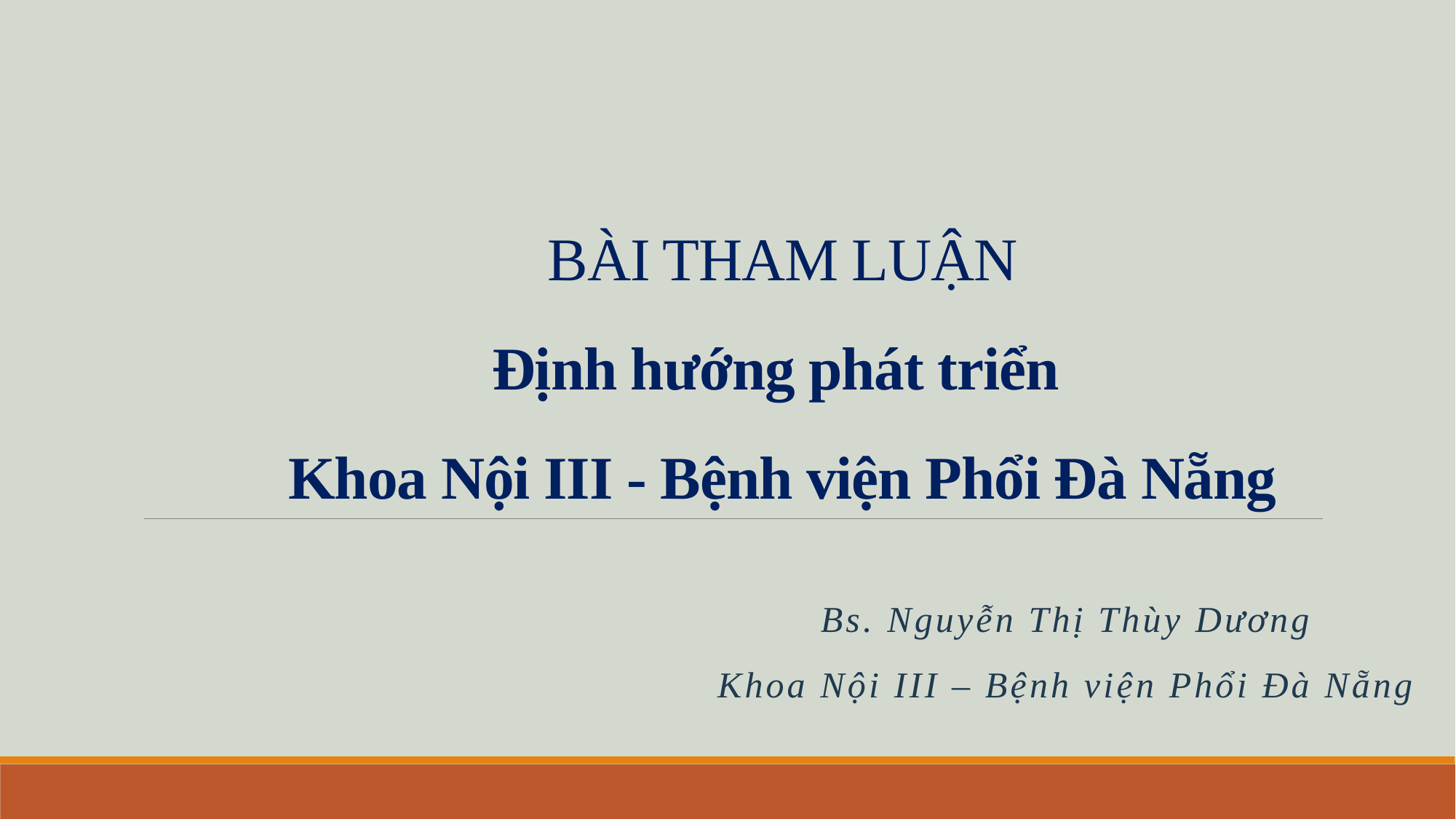

# BÀI THAM LUẬN Định hướng phát triển Khoa Nội III - Bệnh viện Phổi Đà Nẵng
Bs. Nguyễn Thị Thùy Dương
Khoa Nội III – Bệnh viện Phổi Đà Nẵng